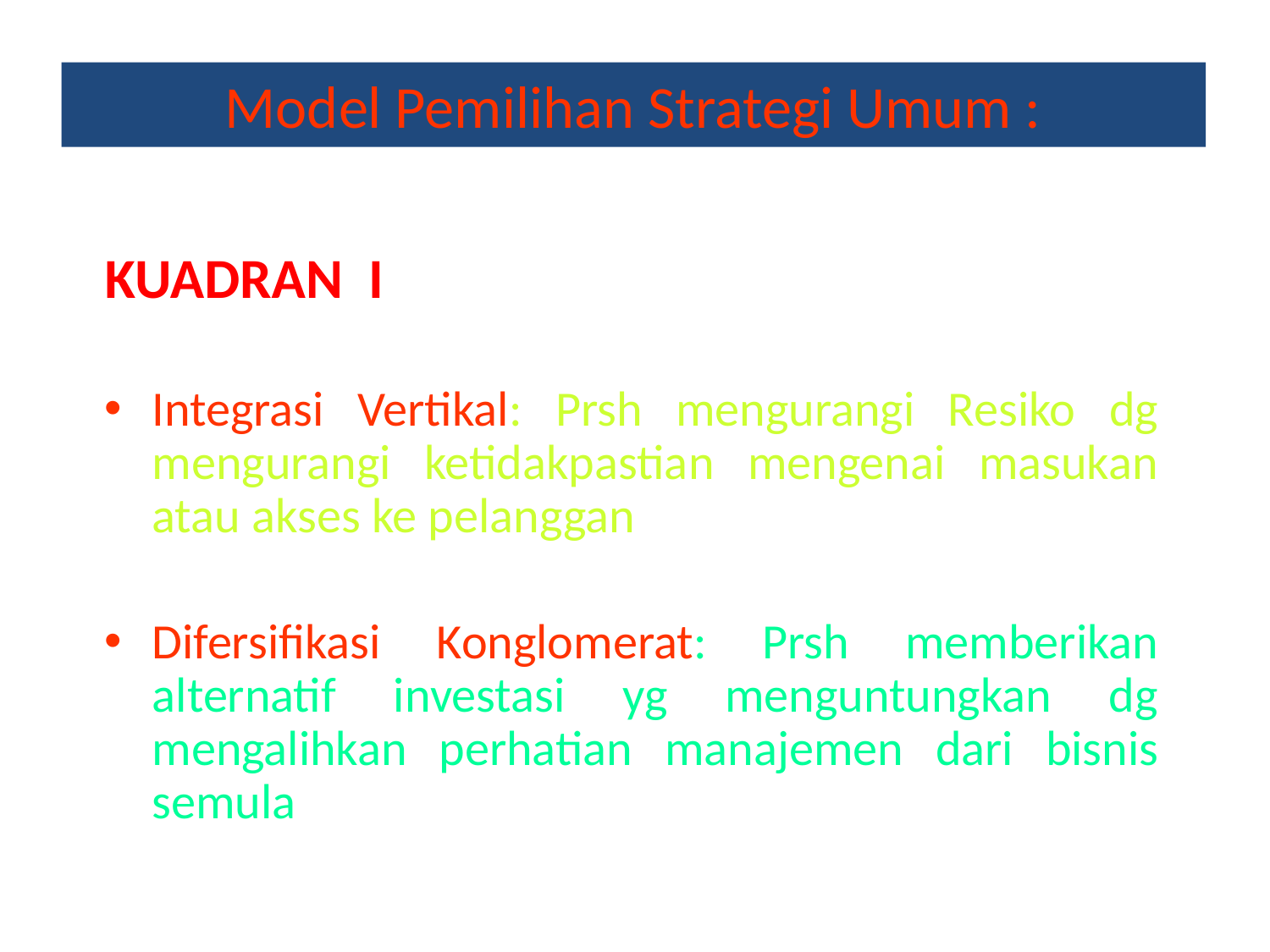

# Model Pemilihan Strategi Umum :
KUADRAN  I

Integrasi Vertikal: Prsh mengurangi Resiko dg mengurangi ketidakpastian mengenai masukan atau akses ke pelanggan

Difersifikasi Konglomerat: Prsh memberikan alternatif investasi yg menguntungkan dg mengalihkan perhatian manajemen dari bisnis semula